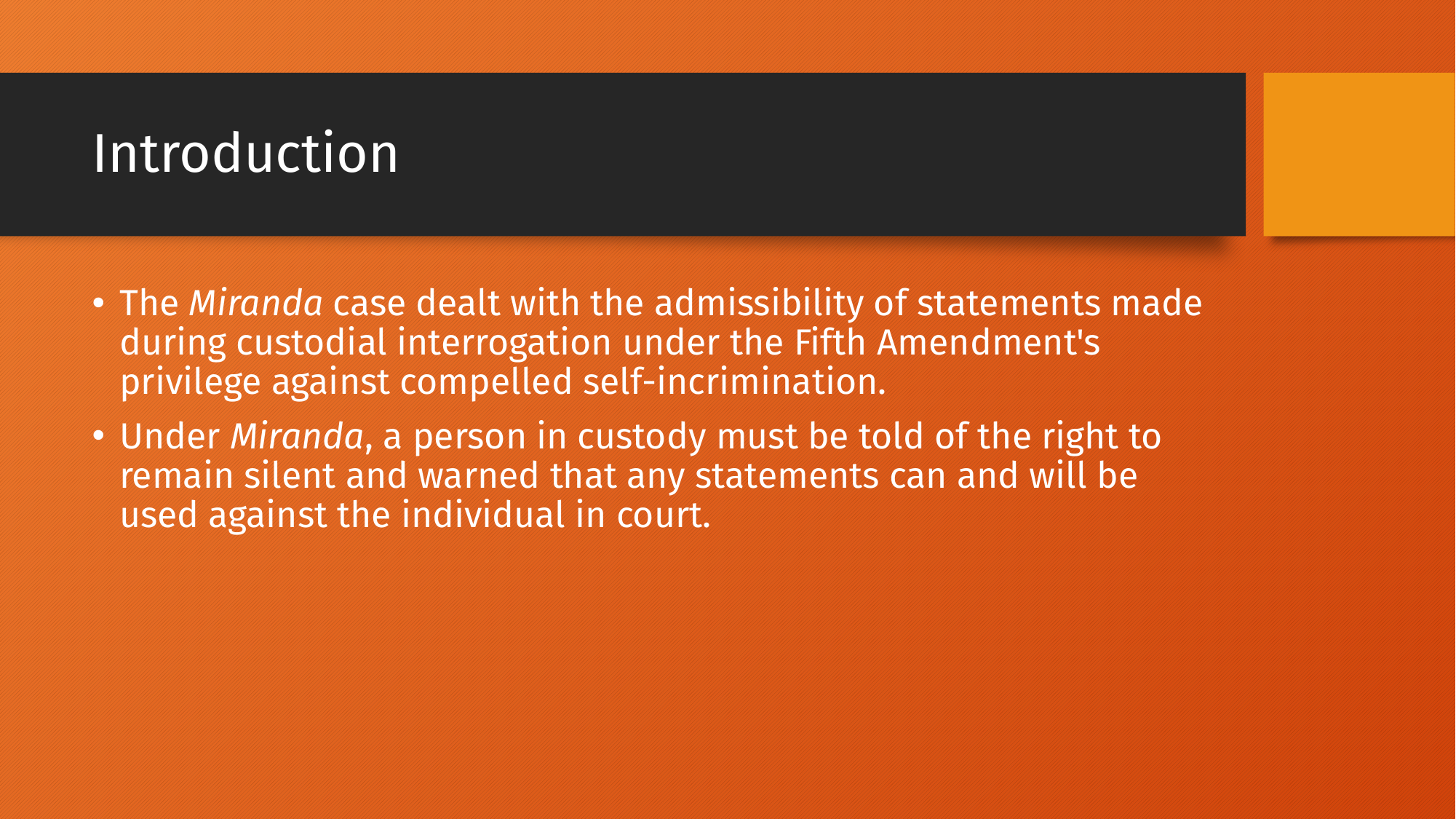

# Introduction
The Miranda case dealt with the admissibility of statements made during custodial interrogation under the Fifth Amendment's privilege against compelled self-incrimination.
Under Miranda, a person in custody must be told of the right to remain silent and warned that any statements can and will be used against the individual in court.